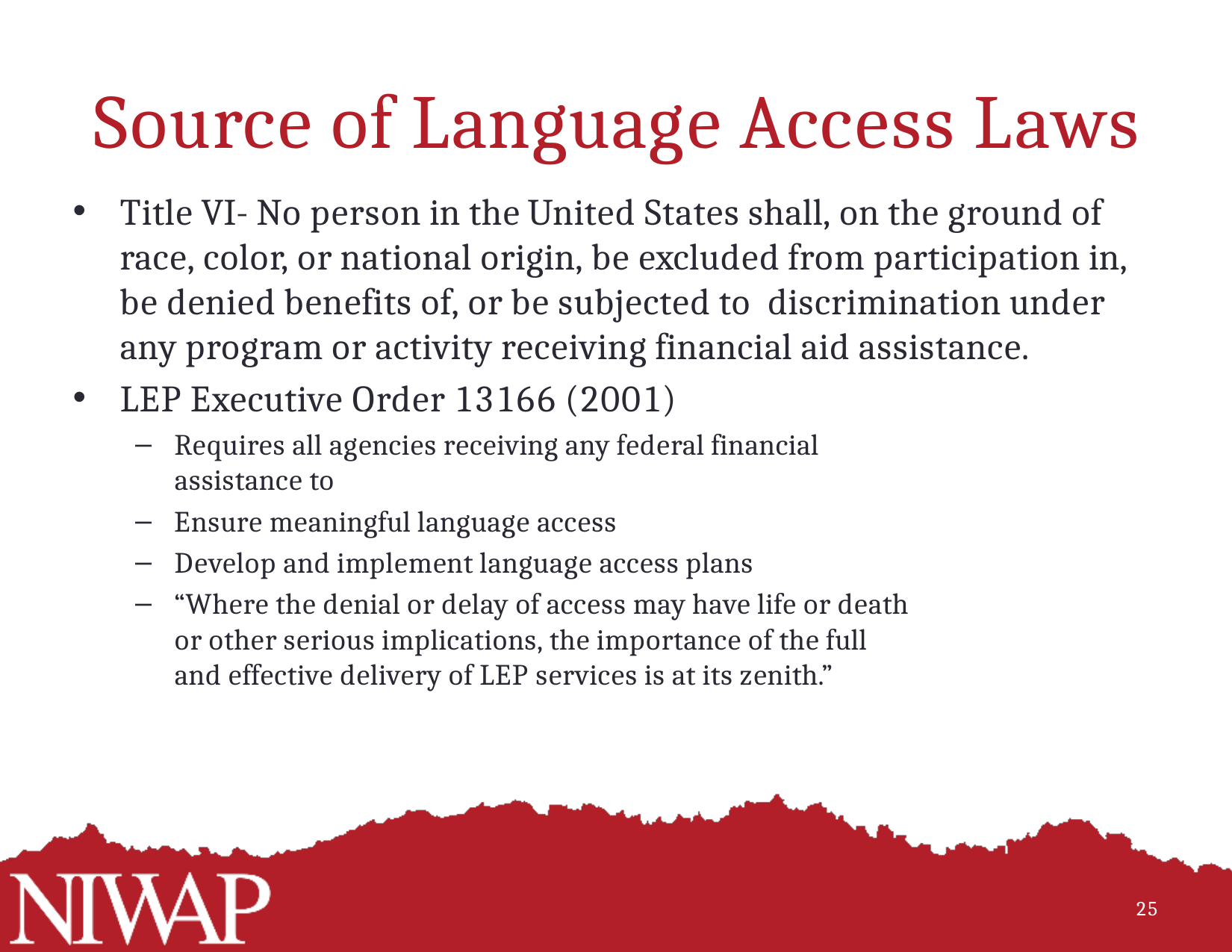

# Source of Language Access Laws
Title VI- No person in the United States shall, on the ground of race, color, or national origin, be excluded from participation in, be denied benefits of, or be subjected to  discrimination under any program or activity receiving financial aid assistance.
LEP Executive Order 13166 (2001)
Requires all agencies receiving any federal financial
assistance to
Ensure meaningful language access
Develop and implement language access plans
“Where the denial or delay of access may have life or death
or other serious implications, the importance of the full
and effective delivery of LEP services is at its zenith.”
25